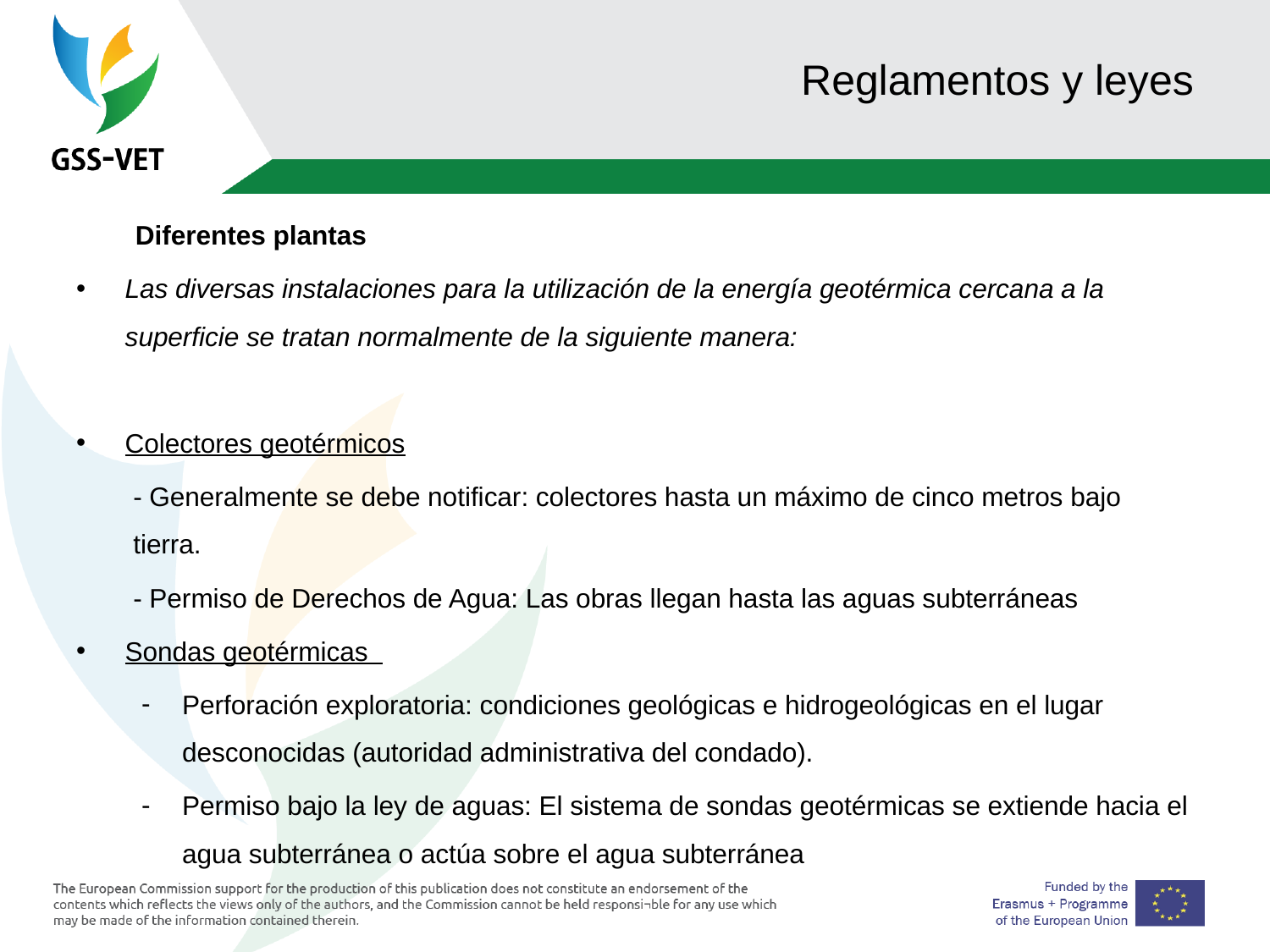

# Reglamentos y leyes
        Diferentes plantas
Las diversas instalaciones para la utilización de la energía geotérmica cercana a la superficie se tratan normalmente de la siguiente manera:

Colectores geotérmicos
- Generalmente se debe notificar: colectores hasta un máximo de cinco metros bajo tierra.
- Permiso de Derechos de Agua: Las obras llegan hasta las aguas subterráneas
Sondas geotérmicas
Perforación exploratoria: condiciones geológicas e hidrogeológicas en el lugar desconocidas (autoridad administrativa del condado).
Permiso bajo la ley de aguas: El sistema de sondas geotérmicas se extiende hacia el agua subterránea o actúa sobre el agua subterránea